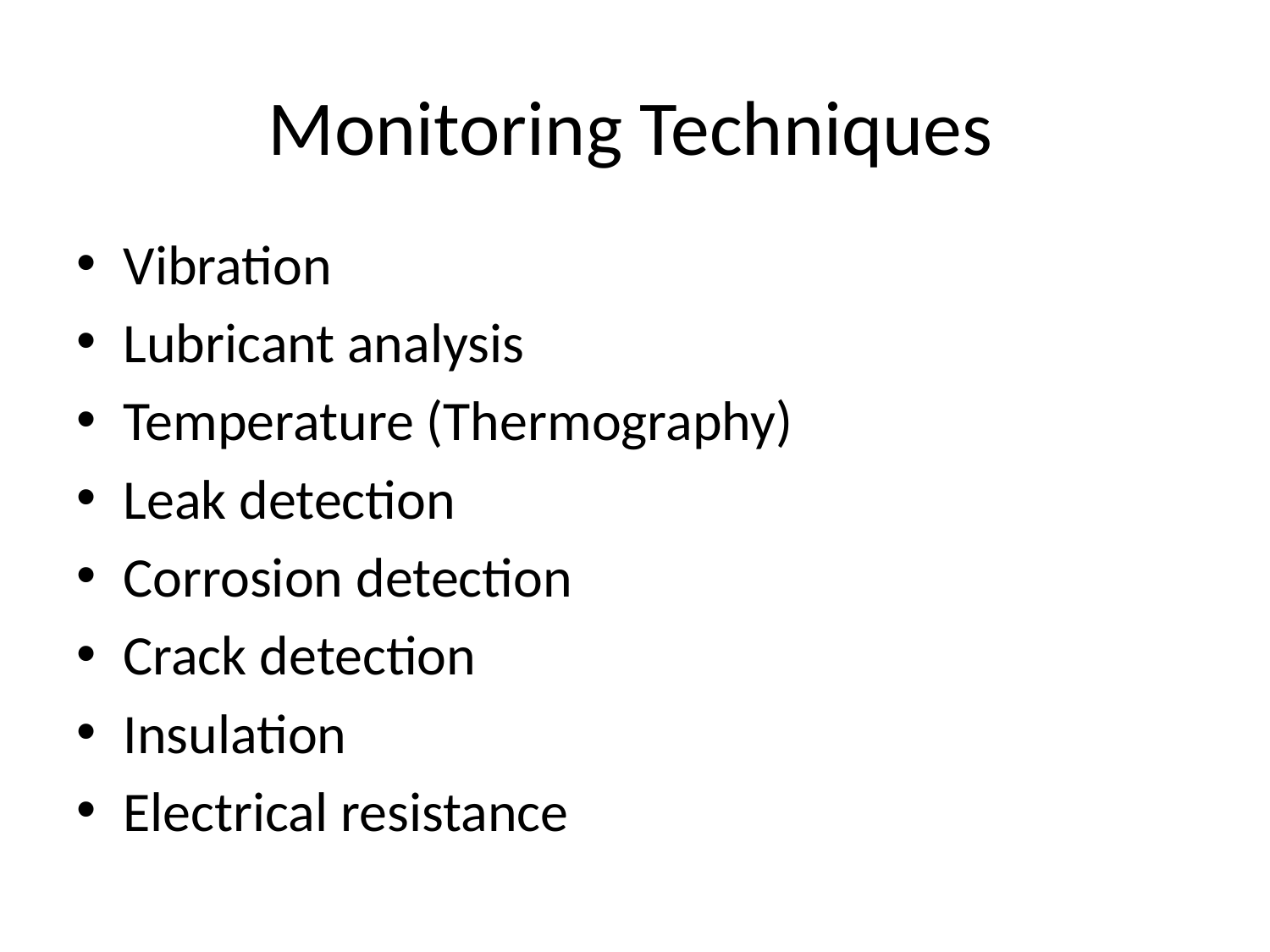

# Monitoring Techniques
Vibration
Lubricant analysis
Temperature (Thermography)
Leak detection
Corrosion detection
Crack detection
Insulation
Electrical resistance